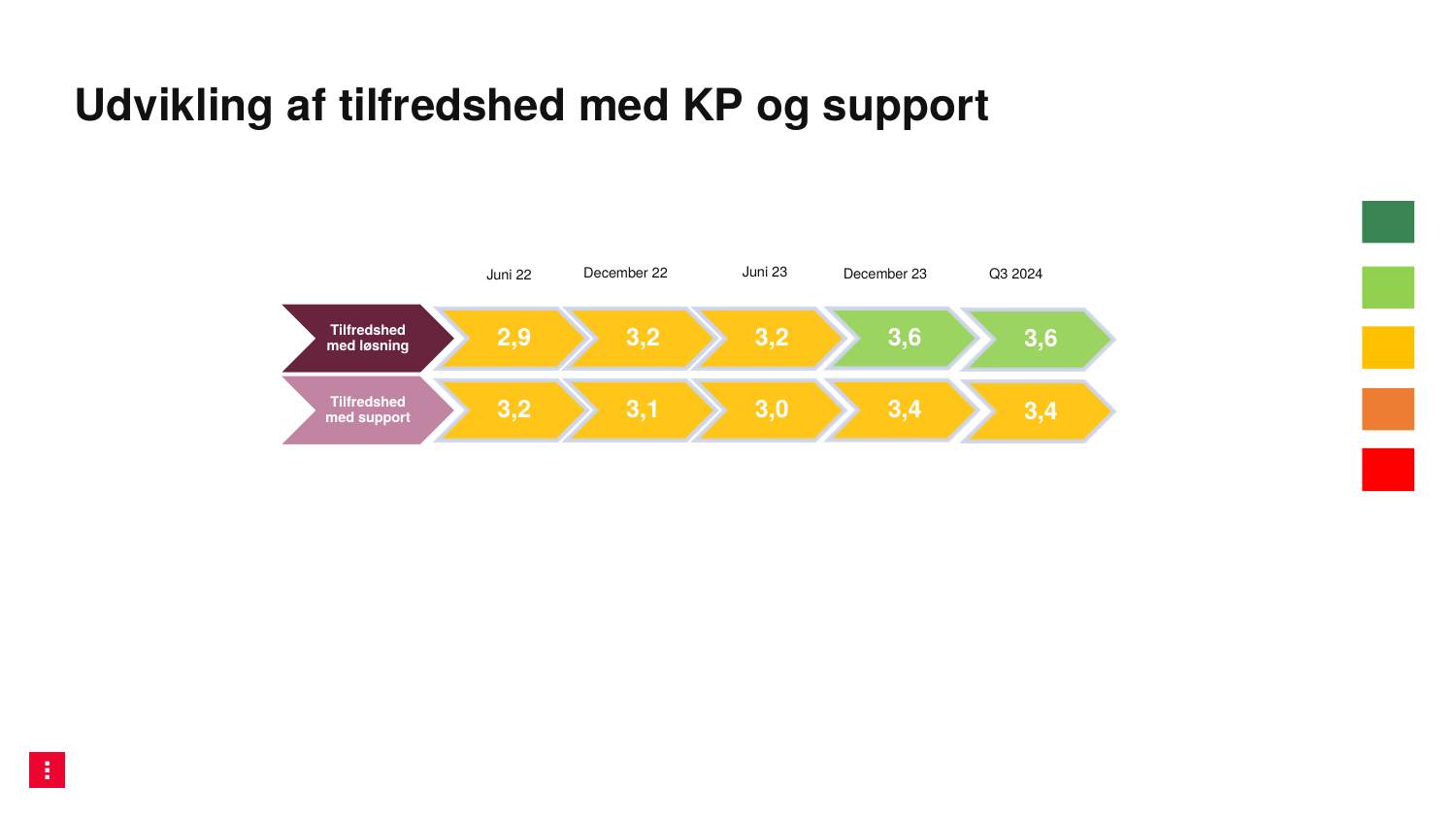

# Udvikling af tilfredshed med KP og support

Juni 23
December 22
Q3 2024
December 23
Juni 22

Tilfredshed med løsning
3,6
2,9
3,2
3,2
Tilfredshed med support
3,4
3,2
3,1
3,0
3,6

3,4